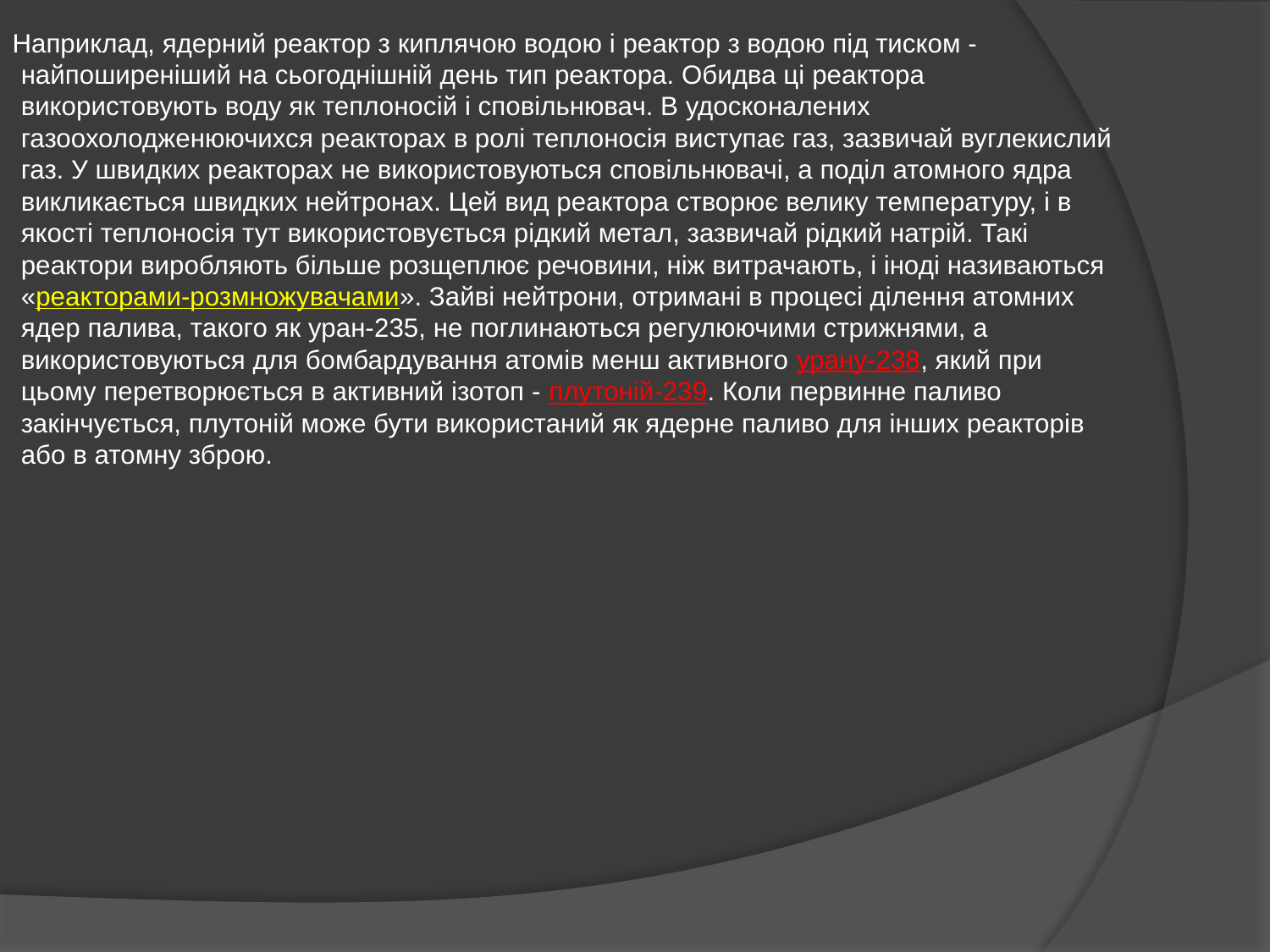

Наприклад, ядерний реактор з киплячою водою і реактор з водою під тиском - найпоширеніший на сьогоднішній день тип реактора. Обидва ці реактора використовують воду як теплоносій і сповільнювач. В удосконалених газоохолодженюючихся реакторах в ролі теплоносія виступає газ, зазвичай вуглекислий газ. У швидких реакторах не використовуються сповільнювачі, а поділ атомного ядра викликається швидких нейтронах. Цей вид реактора створює велику температуру, і в якості теплоносія тут використовується рідкий метал, зазвичай рідкий натрій. Такі реактори виробляють більше розщеплює речовини, ніж витрачають, і іноді називаються «реакторами-розмножувачами». Зайві нейтрони, отримані в процесі ділення атомних ядер палива, такого як уран-235, не поглинаються регулюючими стрижнями, а використовуються для бомбардування атомів менш активного урану-238, який при цьому перетворюється в активний ізотоп - плутоній-239. Коли первинне паливо закінчується, плутоній може бути використаний як ядерне паливо для інших реакторів або в атомну зброю.